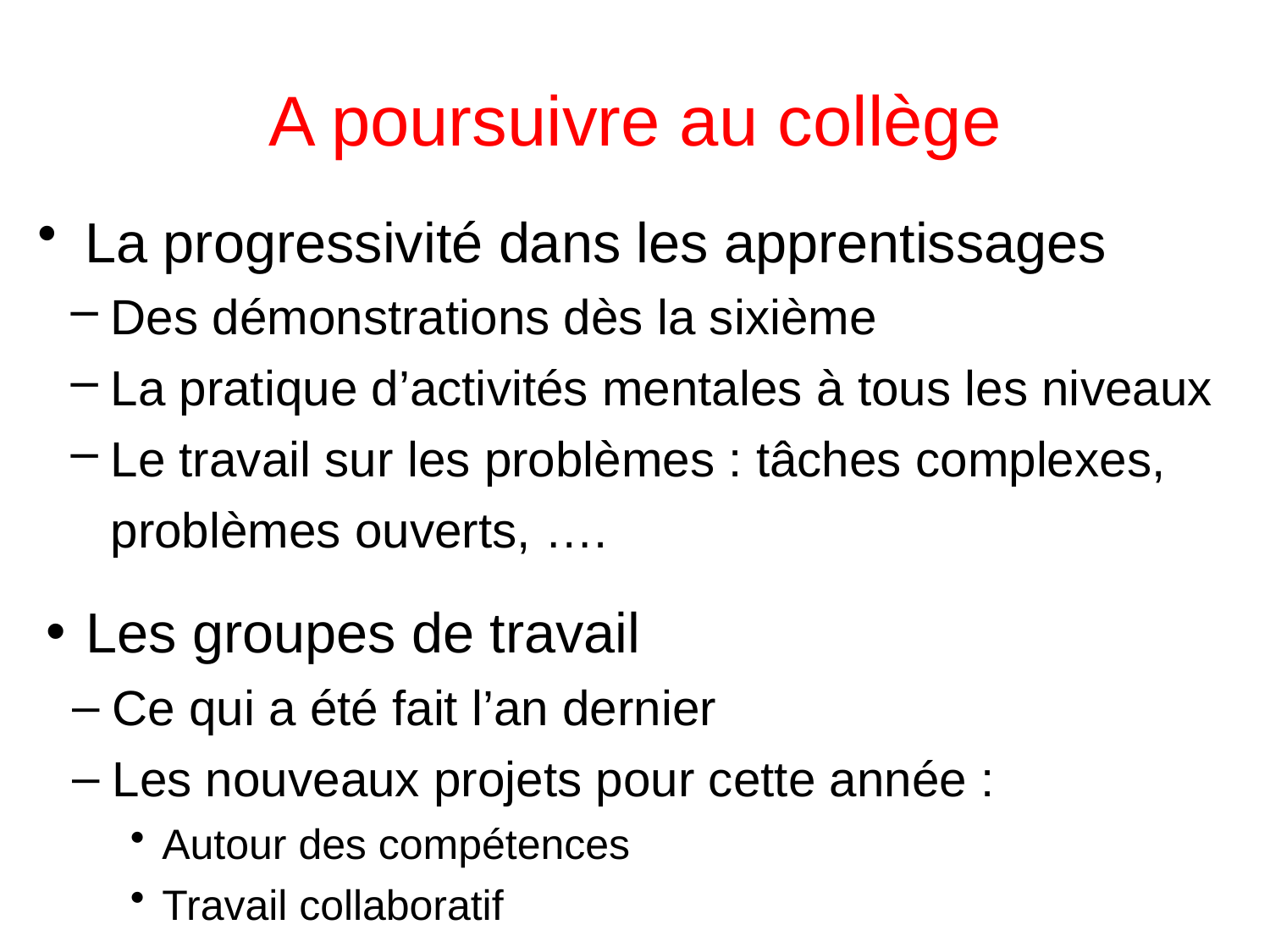

# A poursuivre au collège
La progressivité dans les apprentissages
Des démonstrations dès la sixième
La pratique d’activités mentales à tous les niveaux
Le travail sur les problèmes : tâches complexes, problèmes ouverts, ….

Les groupes de travail
Ce qui a été fait l’an dernier
Les nouveaux projets pour cette année :
Autour des compétences
Travail collaboratif